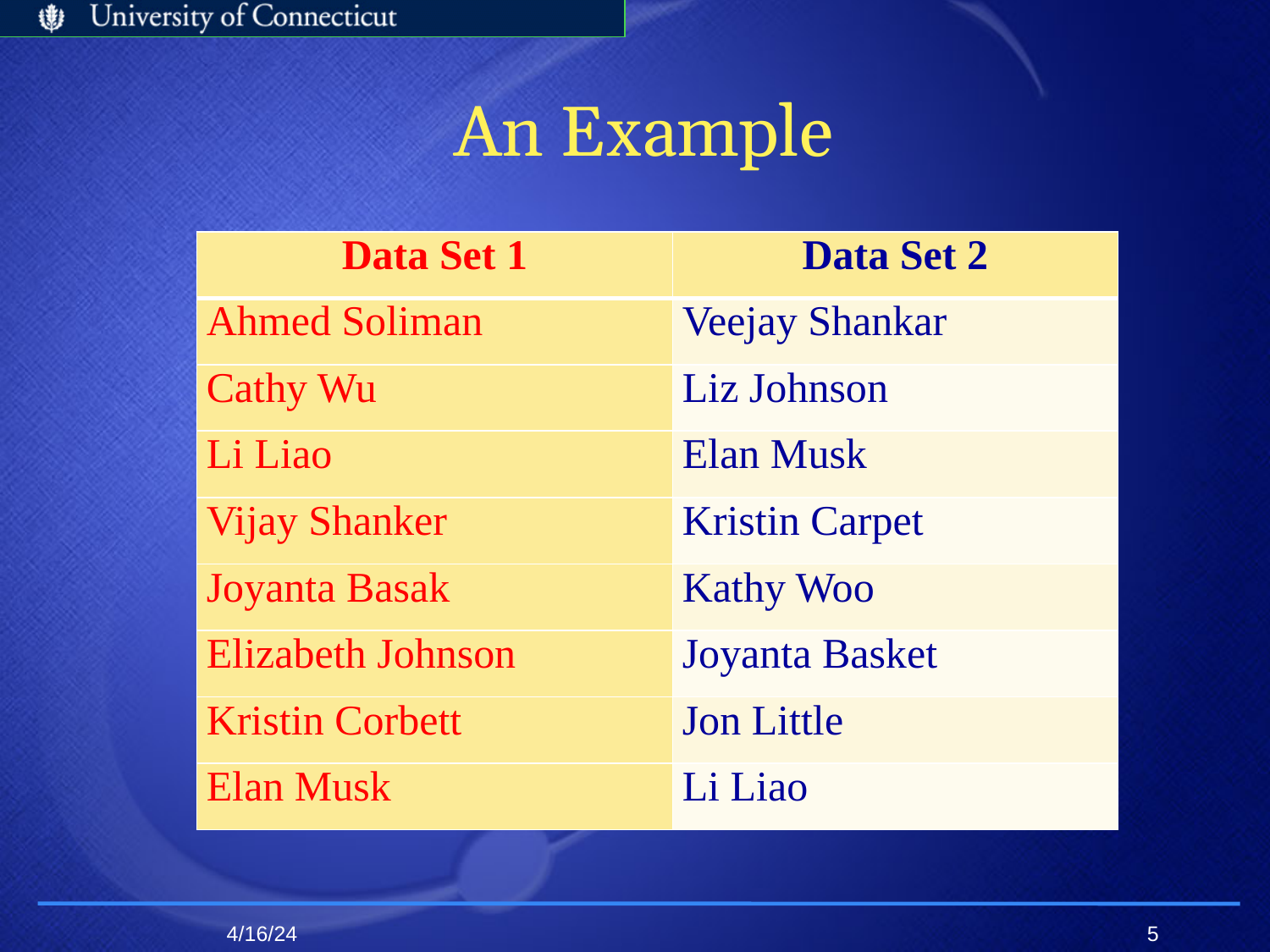

# An Example
| Data Set 1 | Data Set 2 |
| --- | --- |
| Ahmed Soliman | Veejay Shankar |
| Cathy Wu | Liz Johnson |
| Li Liao | Elan Musk |
| Vijay Shanker | Kristin Carpet |
| Joyanta Basak | Kathy Woo |
| Elizabeth Johnson | Joyanta Basket |
| Kristin Corbett | Jon Little |
| Elan Musk | Li Liao |